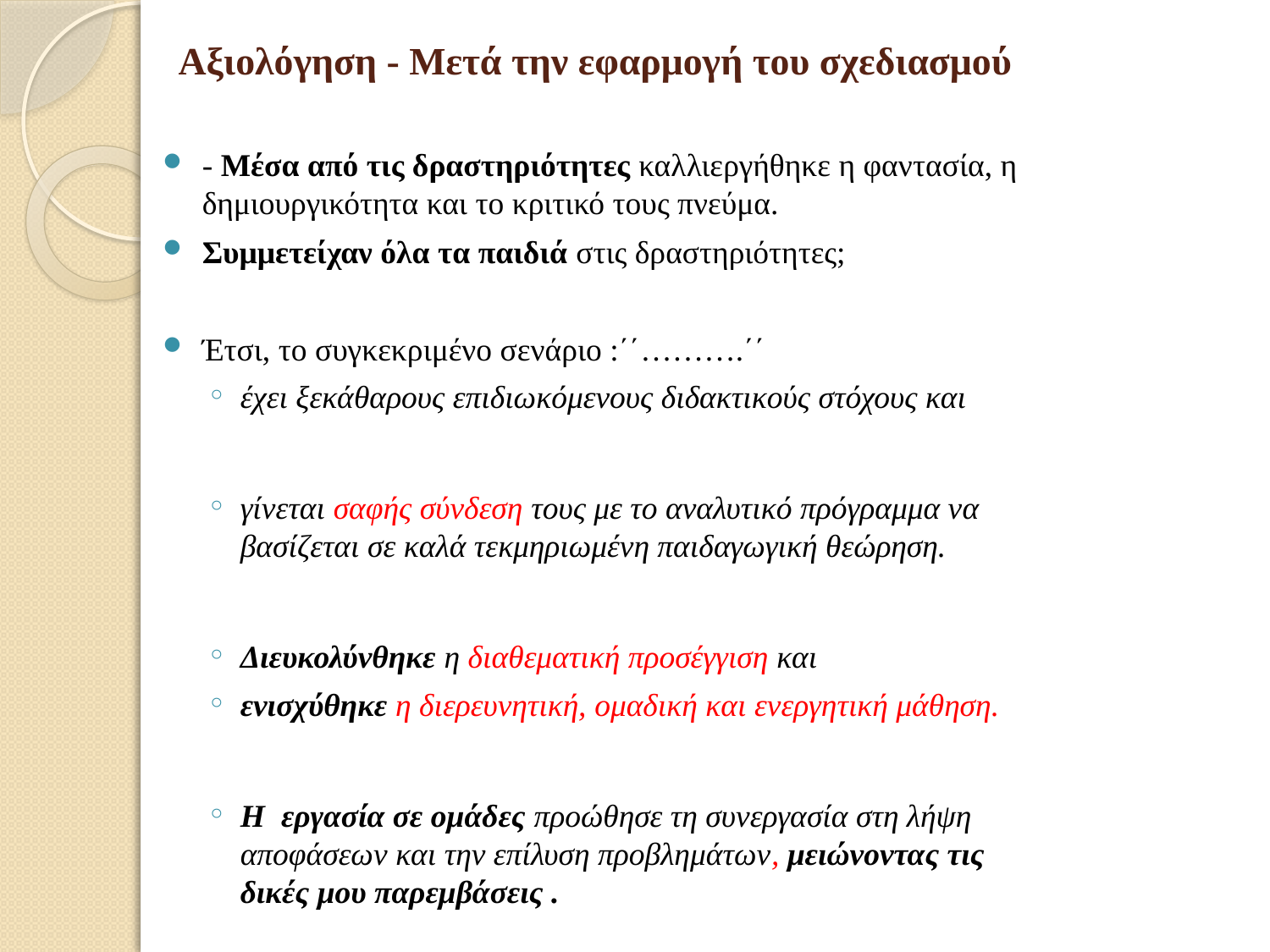

# Αξιολόγηση - Μετά την εφαρμογή του σχεδιασμού
- Μέσα από τις δραστηριότητες καλλιεργήθηκε η φαντασία, η δημιουργικότητα και το κριτικό τους πνεύμα.
Συμμετείχαν όλα τα παιδιά στις δραστηριότητες;

Έτσι, το συγκεκριμένο σενάριο :΄΄……….΄΄
έχει ξεκάθαρους επιδιωκόμενους διδακτικούς στόχους και

γίνεται σαφής σύνδεση τους με το αναλυτικό πρόγραμμα να βασίζεται σε καλά τεκμηριωμένη παιδαγωγική θεώρηση.

Διευκολύνθηκε η διαθεματική προσέγγιση και
ενισχύθηκε η διερευνητική, ομαδική και ενεργητική μάθηση.

Η  εργασία σε ομάδες προώθησε τη συνεργασία στη λήψη αποφάσεων και την επίλυση προβλημάτων, μειώνοντας τις δικές μου παρεμβάσεις .